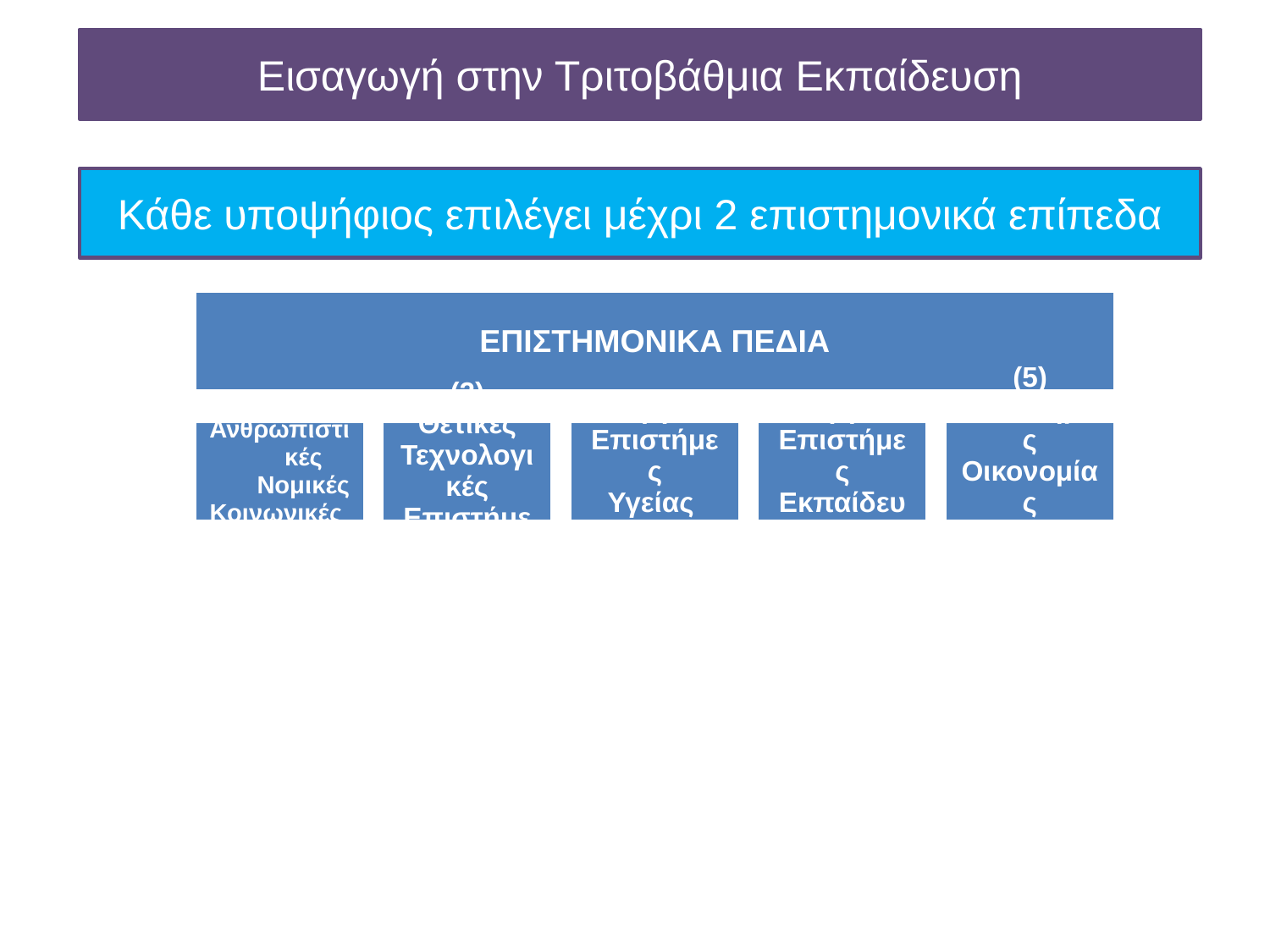

Εισαγωγή στην Τριτοβάθμια Εκπαίδευση
Κάθε υποψήφιος επιλέγει μέχρι 2 επιστημονικά επίπεδα
ΕΠΙΣΤΗΜΟΝΙΚΑ ΠΕΔΙΑ
(1)
Ανθρωπιστικές Νομικές
Κοινωνικές
Επιστήμες
(2)
Θετικές Τεχνολογικές
Επιστήμες
(4)
Επιστήμες
Εκπαίδευσης
(5)
Επιστήμες
Οικονομίας
Πληροφορικής
(3)
Επιστήμες
Υγείας
Ζωής